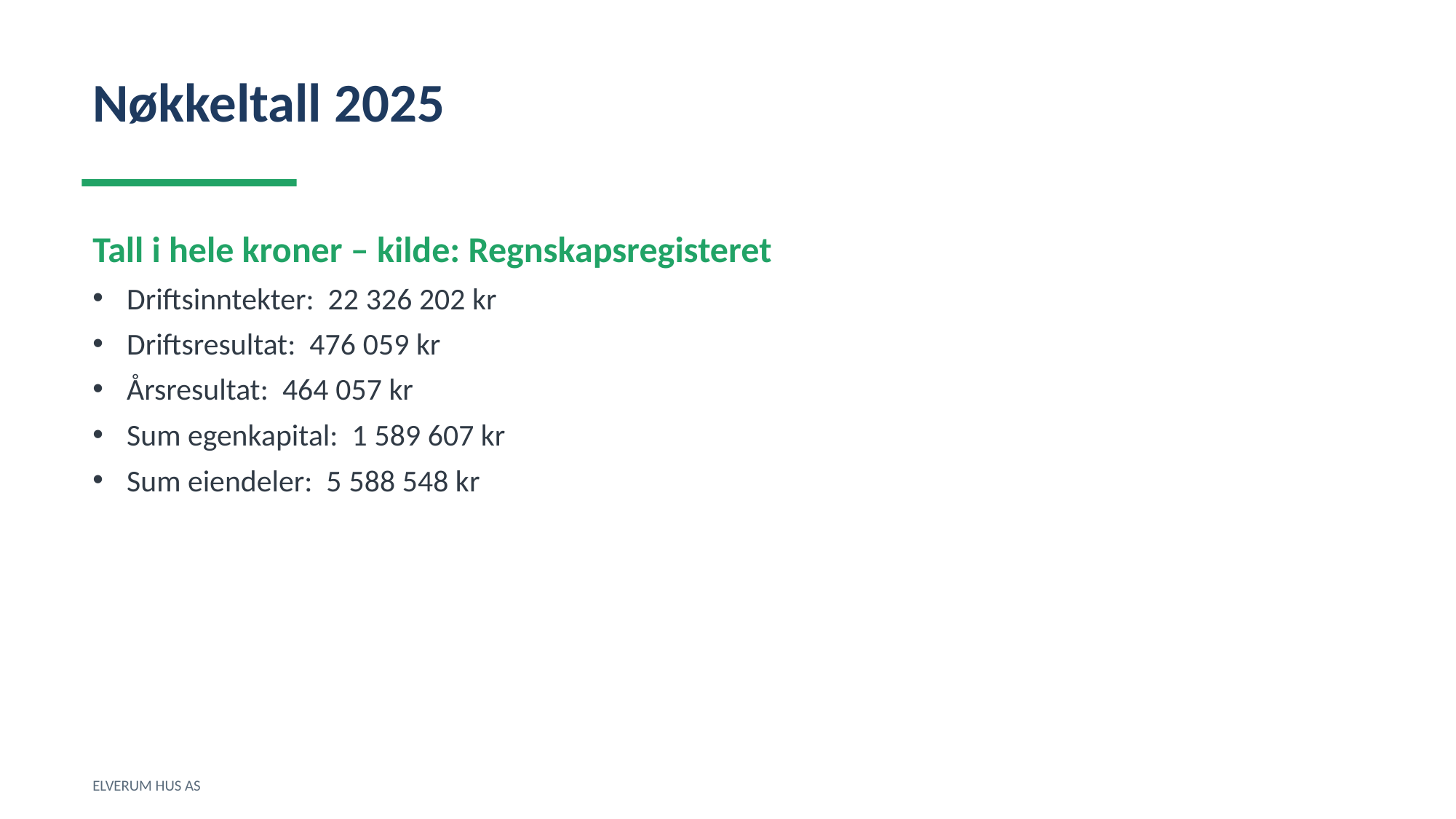

Nøkkeltall 2025

Tall i hele kroner – kilde: Regnskapsregisteret
Driftsinntekter:  22 326 202 kr
Driftsresultat:  476 059 kr
Årsresultat:  464 057 kr
Sum egenkapital:  1 589 607 kr
Sum eiendeler:  5 588 548 kr
ELVERUM HUS AS